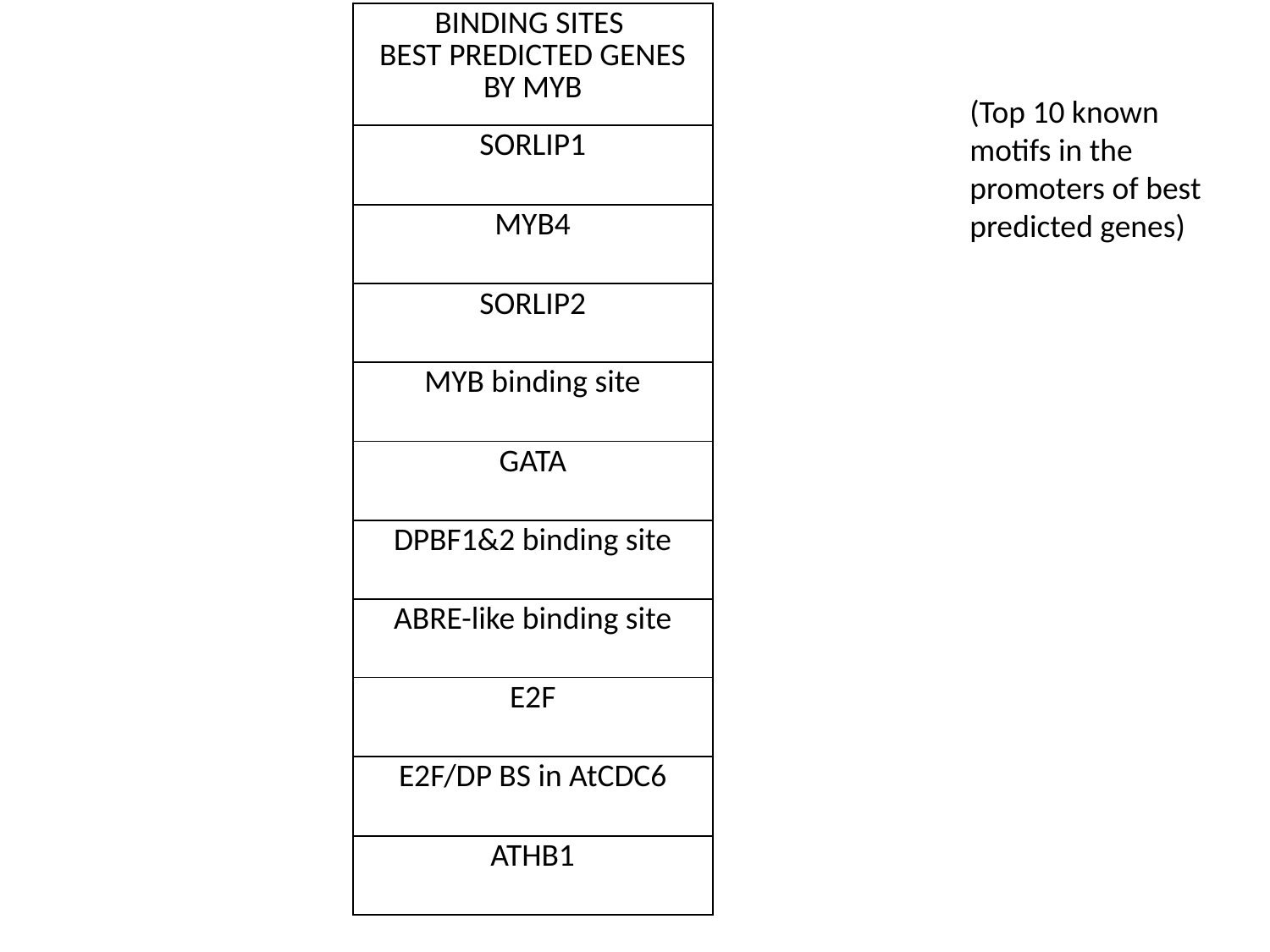

| BINDING SITES BEST PREDICTED GENES BY MYB |
| --- |
| SORLIP1 |
| MYB4 |
| SORLIP2 |
| MYB binding site |
| GATA |
| DPBF1&2 binding site |
| ABRE-like binding site |
| E2F |
| E2F/DP BS in AtCDC6 |
| ATHB1 |
(Top 10 known motifs in the promoters of best predicted genes)